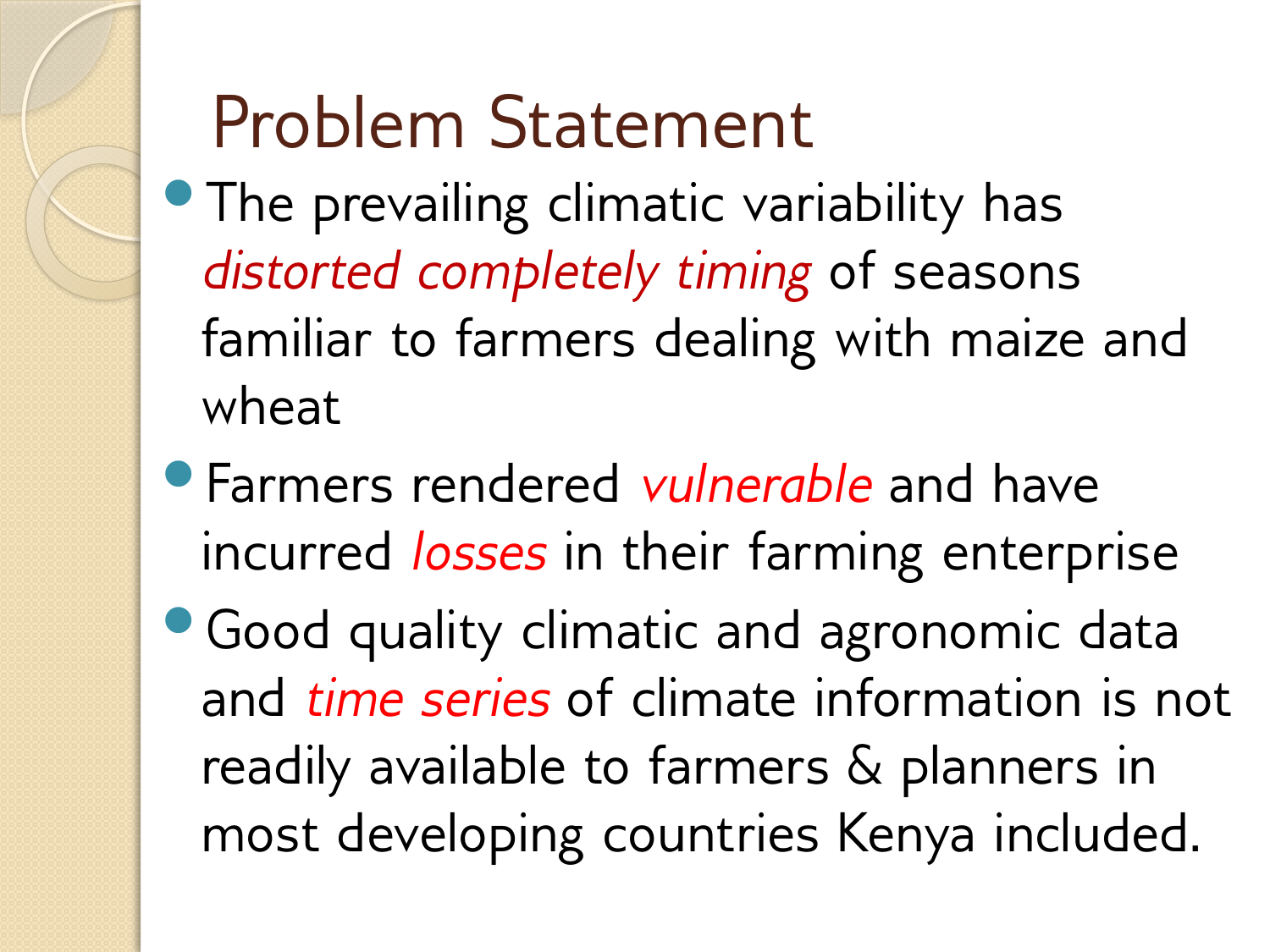

# Problem Statement
The prevailing climatic variability has distorted completely timing of seasons familiar to farmers dealing with maize and wheat
Farmers rendered vulnerable and have incurred losses in their farming enterprise
Good quality climatic and agronomic data and time series of climate information is not readily available to farmers & planners in most developing countries Kenya included.